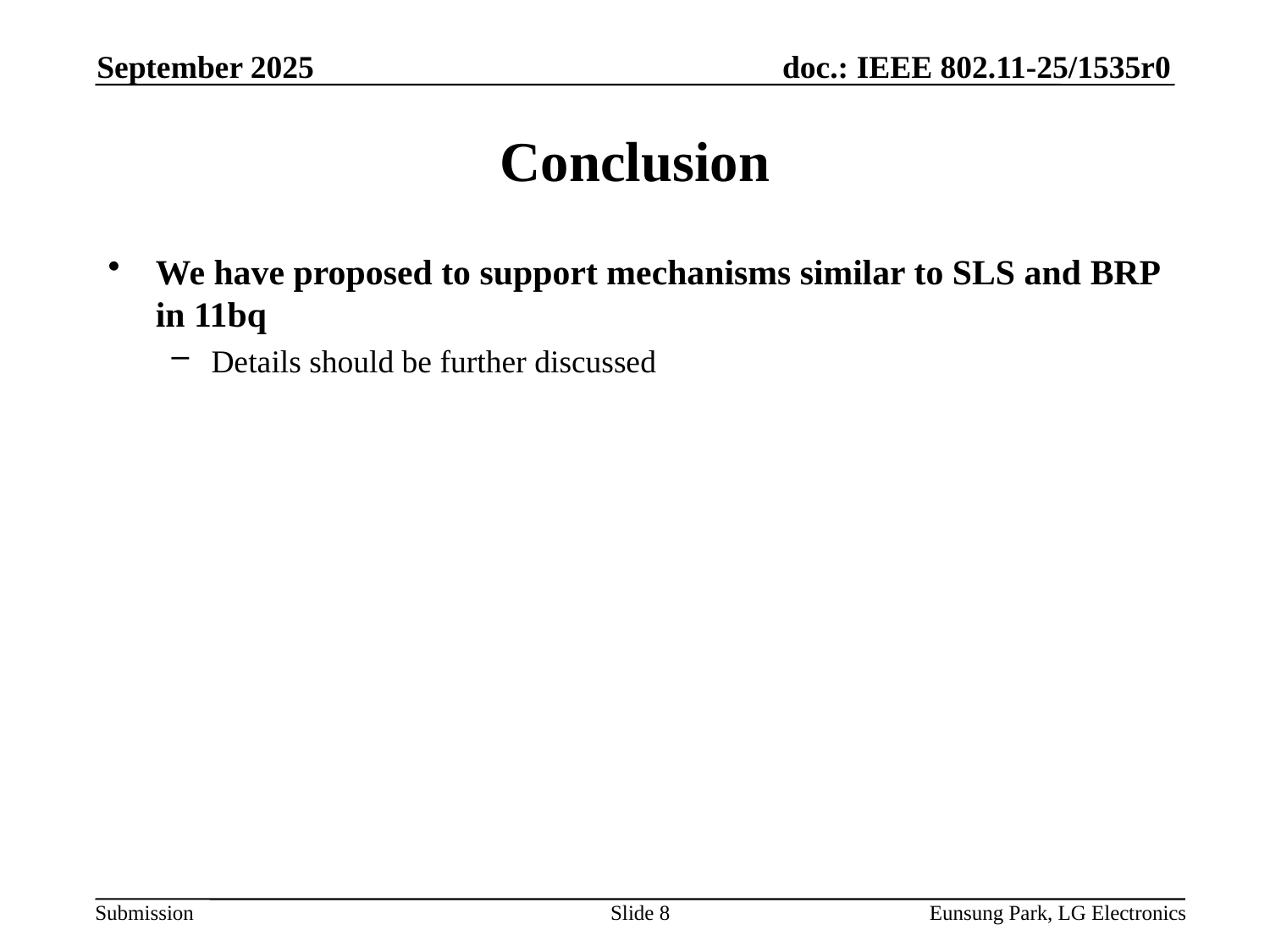

September 2025
# Conclusion
We have proposed to support mechanisms similar to SLS and BRP in 11bq
Details should be further discussed
Slide 8
Eunsung Park, LG Electronics